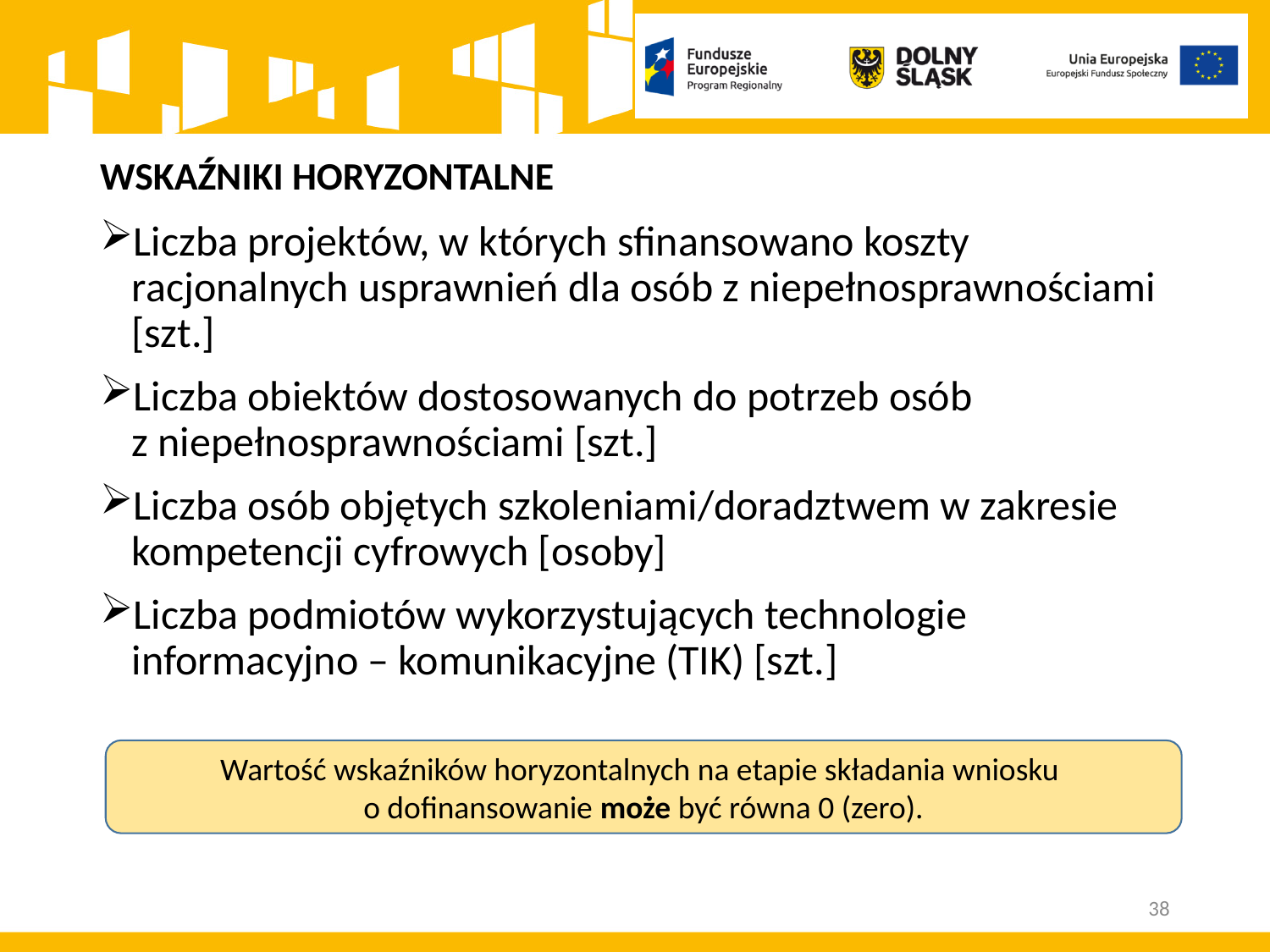

# WSKAŹNIKI HORYZONTALNE
Liczba projektów, w których sfinansowano koszty racjonalnych usprawnień dla osób z niepełnosprawnościami [szt.]
Liczba obiektów dostosowanych do potrzeb osób
z niepełnosprawnościami [szt.]
Liczba osób objętych szkoleniami/doradztwem w zakresie kompetencji cyfrowych [osoby]
Liczba podmiotów wykorzystujących technologie informacyjno – komunikacyjne (TIK) [szt.]

Wartość wskaźników horyzontalnych na etapie składania wniosku
o dofinansowanie może być równa 0 (zero).
38